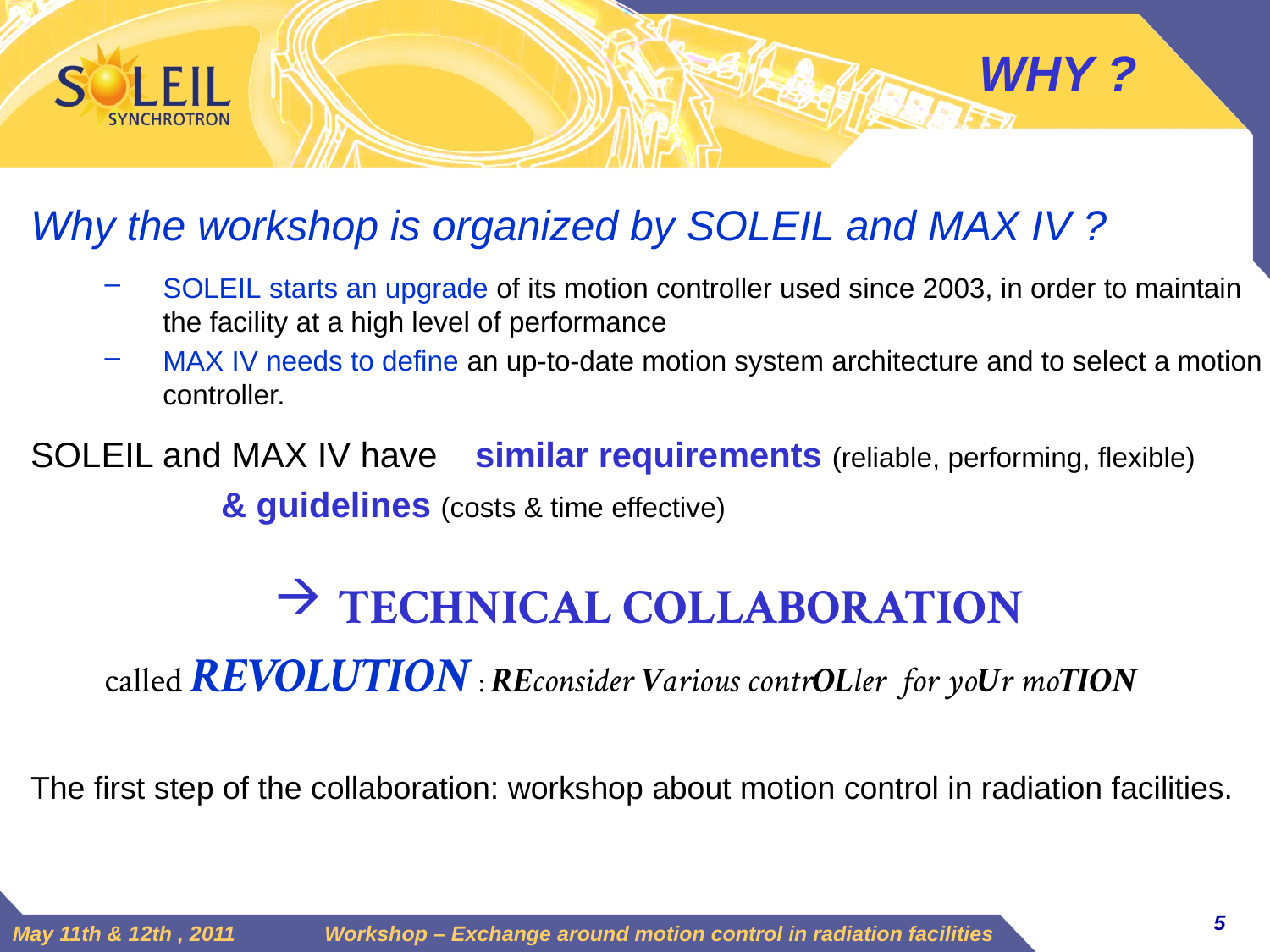

# WHY ?
Why the workshop is organized by SOLEIL and MAX IV ?

SOLEIL starts an upgrade of its motion controller used since 2003, in order to maintain the facility at a high level of performance
MAX IV needs to define an up-to-date motion system architecture and to select a motion controller.

SOLEIL and MAX IV have 	similar requirements (reliable, performing, flexible)
 		& guidelines (costs & time effective)

TECHNICAL COLLABORATION
called REVOLUTION : REconsider Various contrOLler  for yoUr moTION

The first step of the collaboration: workshop about motion control in radiation facilities.